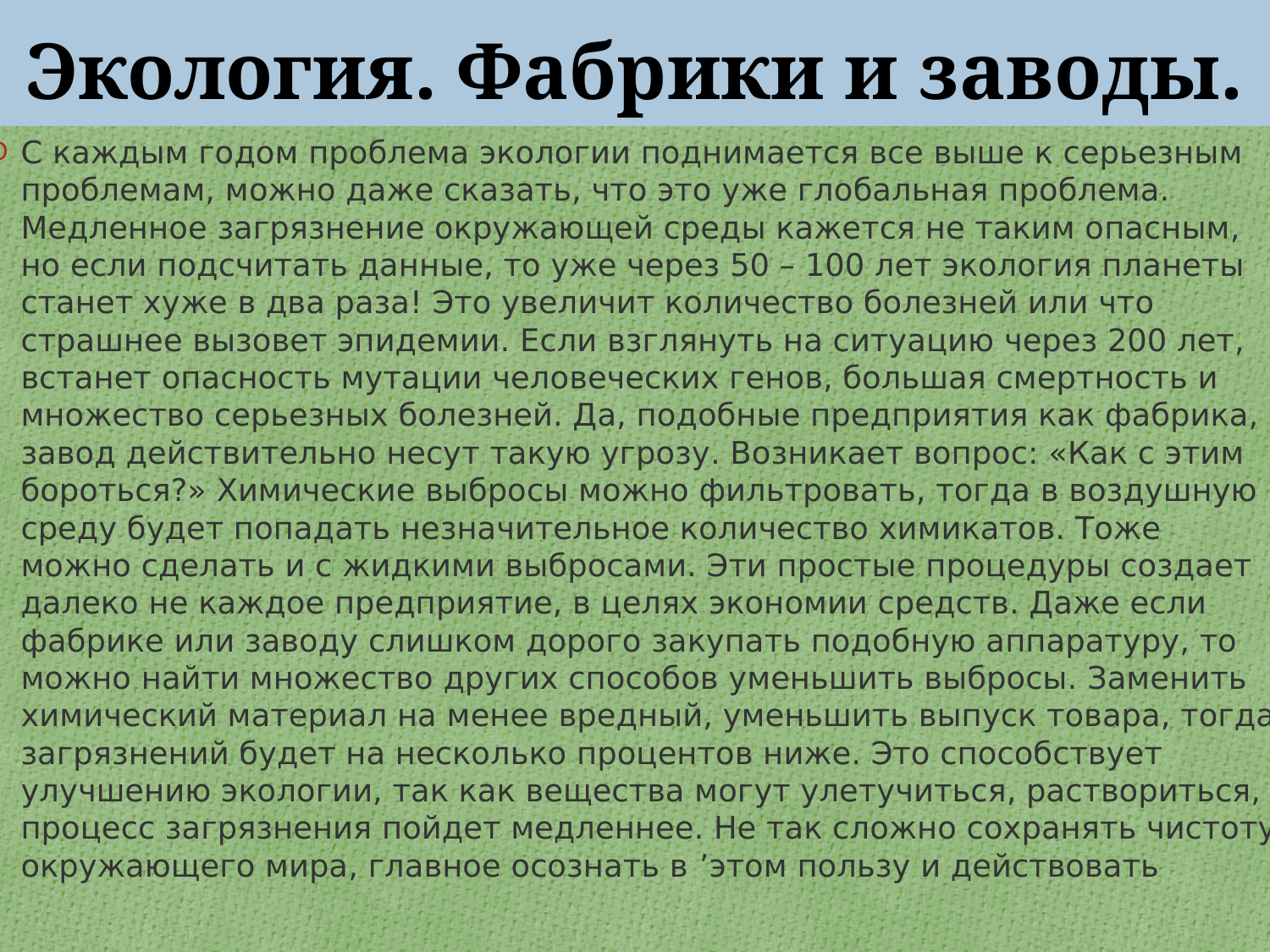

# Экология. Фабрики и заводы.
С каждым годом проблема экологии поднимается все выше к серьезным проблемам, можно даже сказать, что это уже глобальная проблема. Медленное загрязнение окружающей среды кажется не таким опасным, но если подсчитать данные, то уже через 50 – 100 лет экология планеты станет хуже в два раза! Это увеличит количество болезней или что страшнее вызовет эпидемии. Если взглянуть на ситуацию через 200 лет, встанет опасность мутации человеческих генов, большая смертность и множество серьезных болезней. Да, подобные предприятия как фабрика, завод действительно несут такую угрозу. Возникает вопрос: «Как с этим бороться?» Химические выбросы можно фильтровать, тогда в воздушную среду будет попадать незначительное количество химикатов. Тоже можно сделать и с жидкими выбросами. Эти простые процедуры создает далеко не каждое предприятие, в целях экономии средств. Даже если фабрике или заводу слишком дорого закупать подобную аппаратуру, то можно найти множество других способов уменьшить выбросы. Заменить химический материал на менее вредный, уменьшить выпуск товара, тогда загрязнений будет на несколько процентов ниже. Это способствует улучшению экологии, так как вещества могут улетучиться, раствориться, процесс загрязнения пойдет медленнее. Не так сложно сохранять чистоту окружающего мира, главное осознать в ’этом пользу и действовать